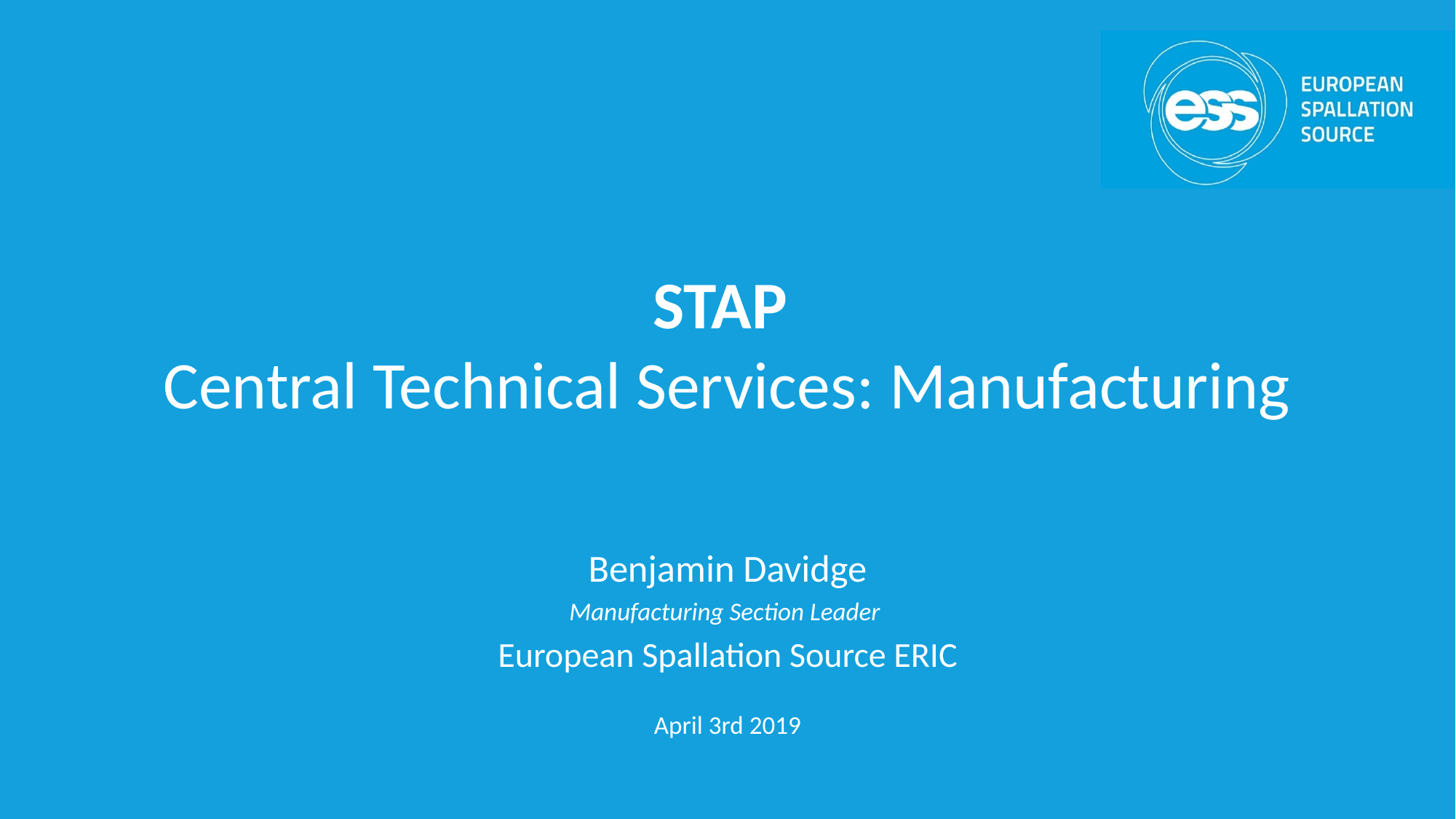

# STAP Central Technical Services: Manufacturing
Benjamin Davidge
Manufacturing Section Leader
European Spallation Source ERIC

April 3rd 2019